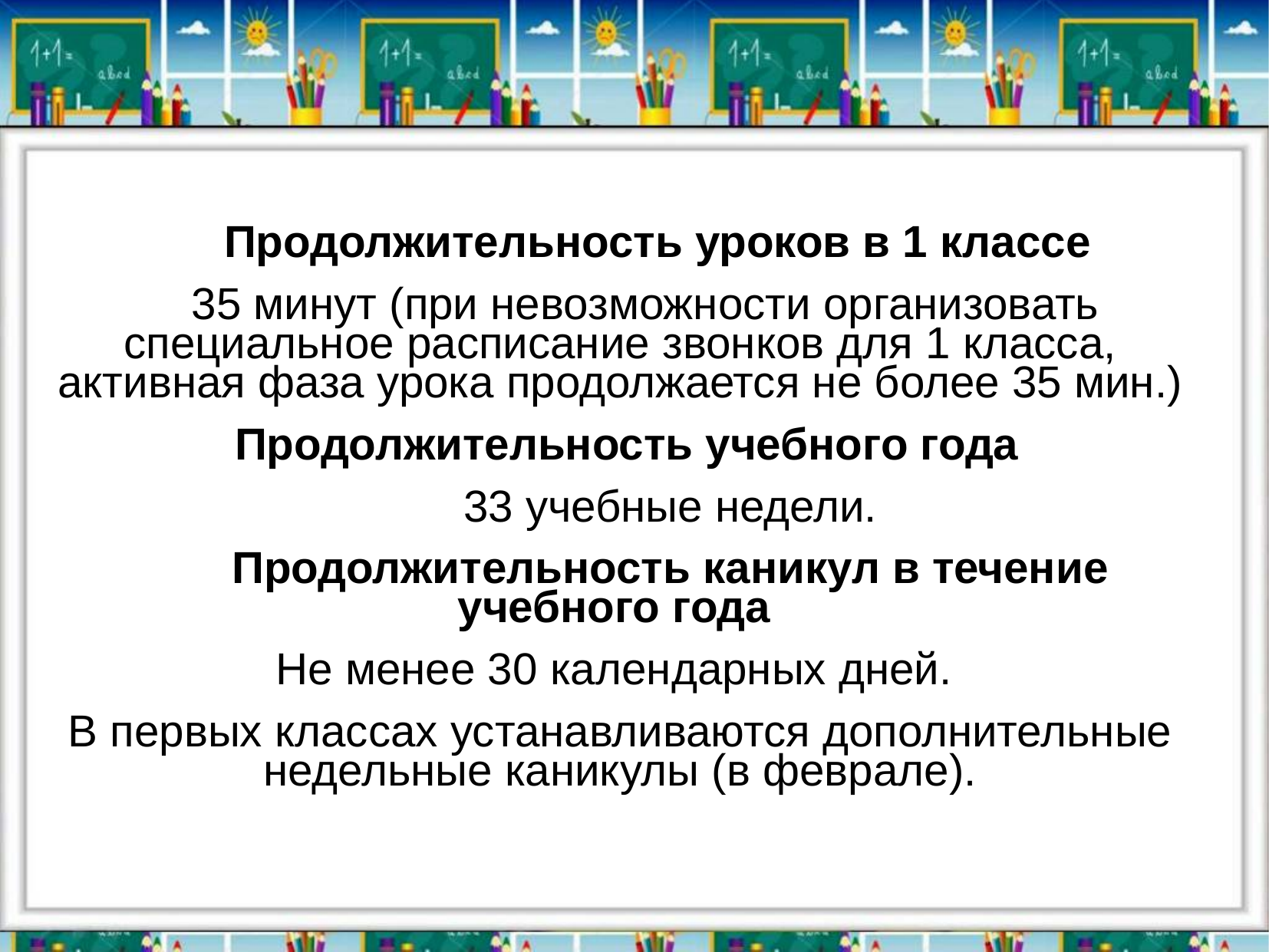

Продолжительность уроков в 1 классе
    35 минут (при невозможности организовать специальное расписание звонков для 1 класса, активная фаза урока продолжается не более 35 мин.)
    Продолжительность учебного года
        33 учебные недели.
        Продолжительность каникул в течение учебного года
Не менее 30 календарных дней.
В первых классах устанавливаются дополнительные недельные каникулы (в феврале).